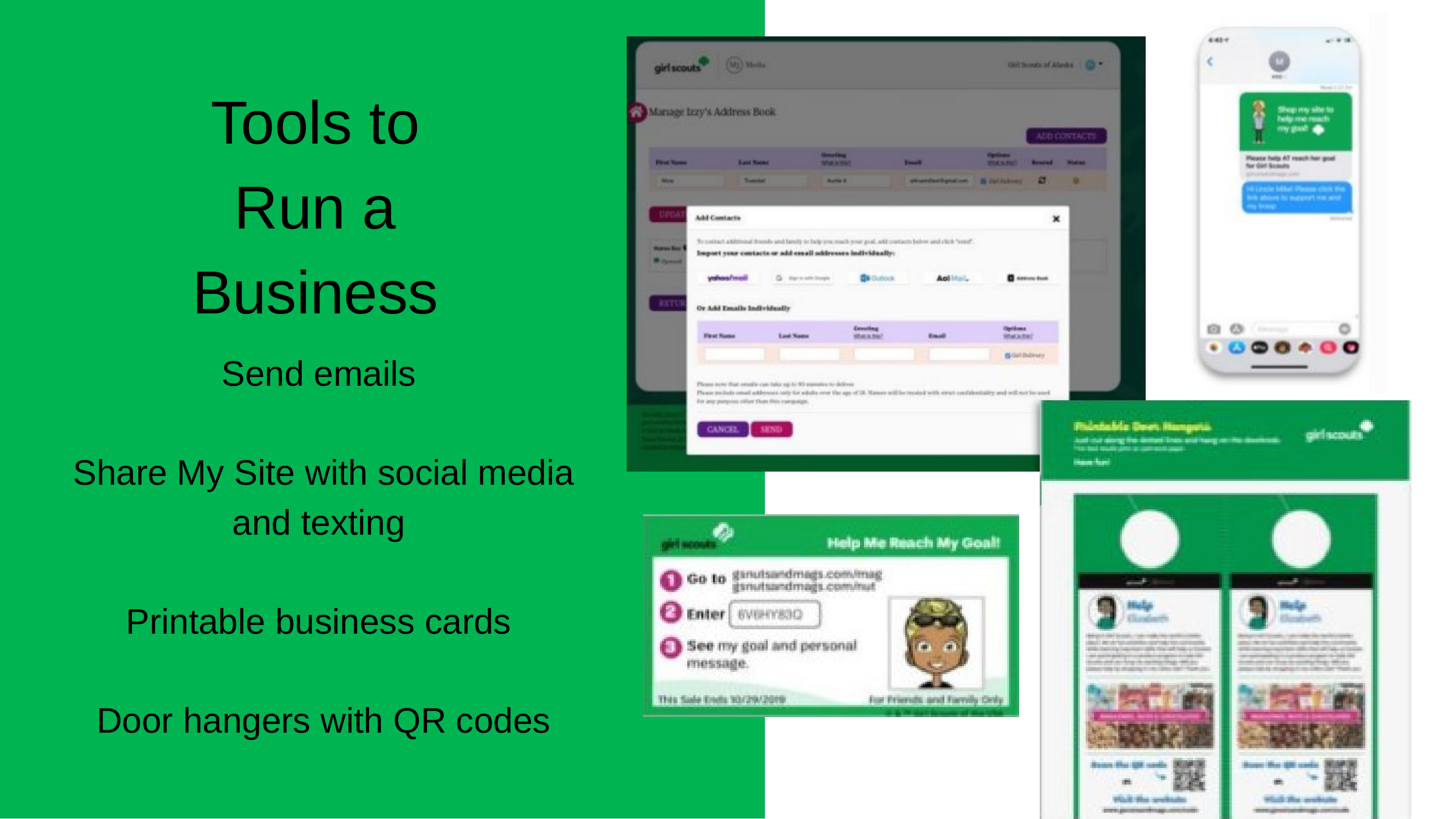

Tools to
Run a
Business
Send emails

Share My Site with social media and texting

Printable business cards

Door hangers with QR codes